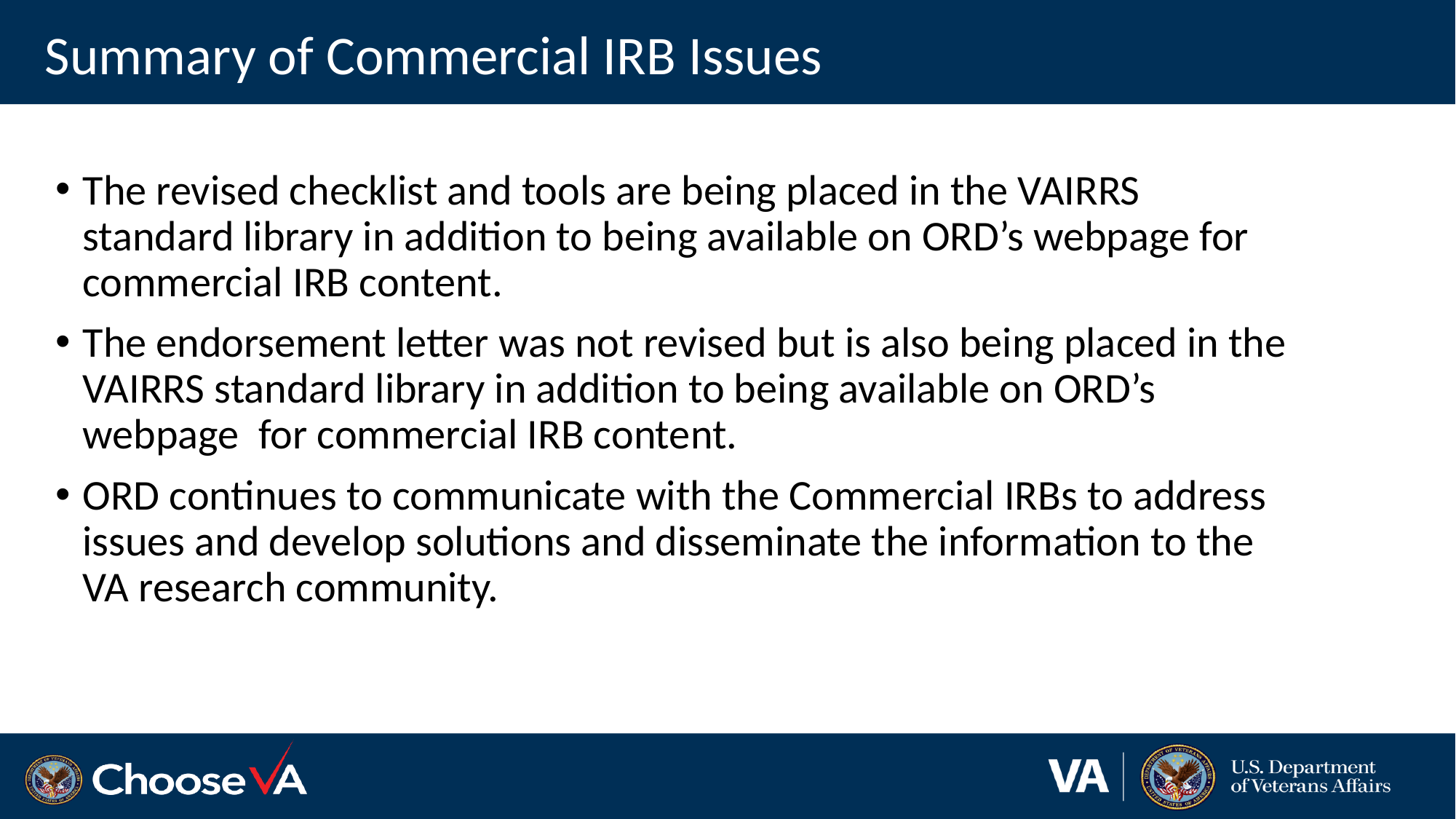

# Summary of Commercial IRB Issues
The revised checklist and tools are being placed in the VAIRRS standard library in addition to being available on ORD’s webpage for commercial IRB content.
The endorsement letter was not revised but is also being placed in the VAIRRS standard library in addition to being available on ORD’s webpage  for commercial IRB content.
ORD continues to communicate with the Commercial IRBs to address issues and develop solutions and disseminate the information to the VA research community.